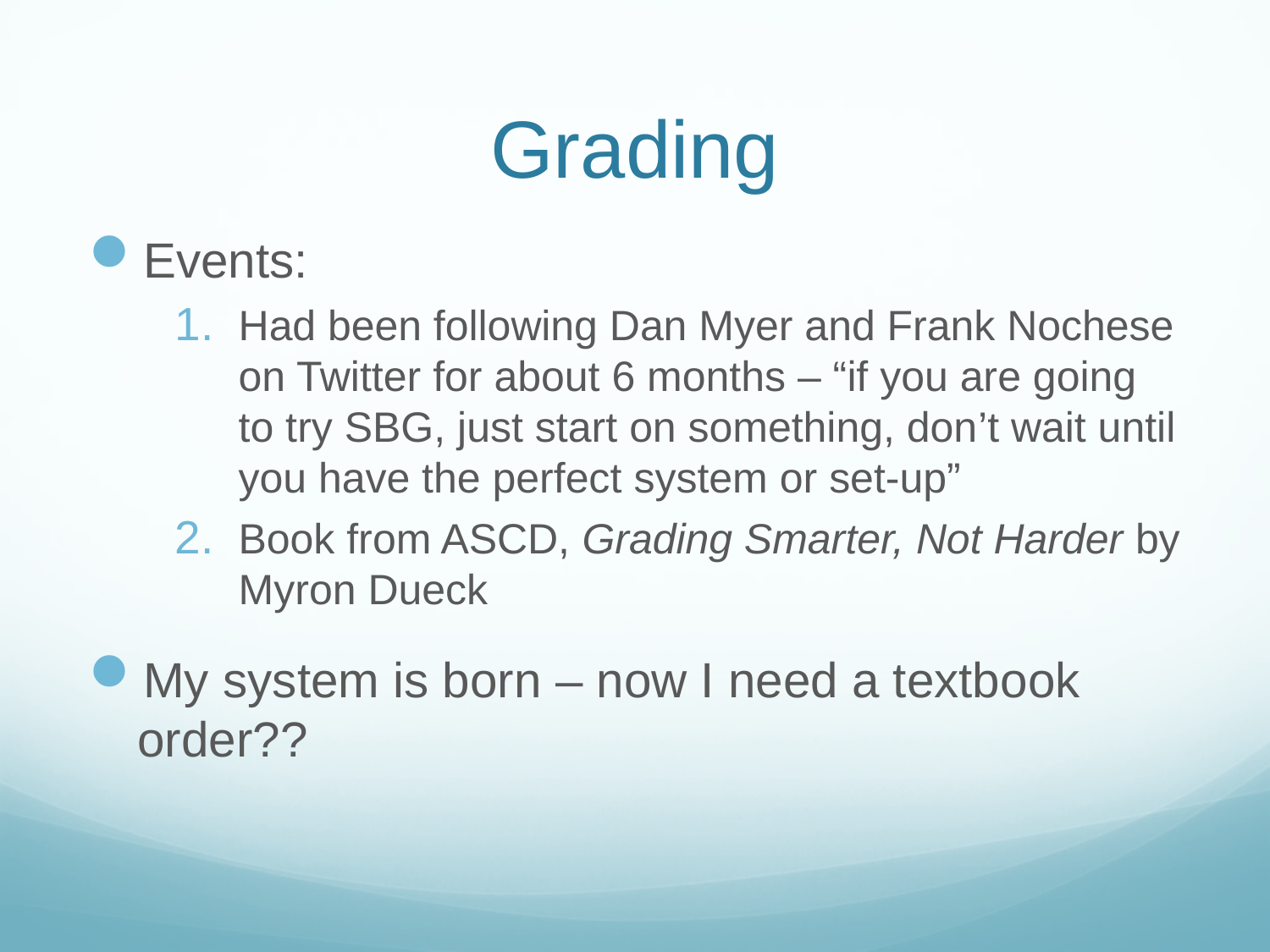

# Grading
Events:
Had been following Dan Myer and Frank Nochese on Twitter for about 6 months – “if you are going to try SBG, just start on something, don’t wait until you have the perfect system or set-up”
Book from ASCD, Grading Smarter, Not Harder by Myron Dueck
My system is born – now I need a textbook order??